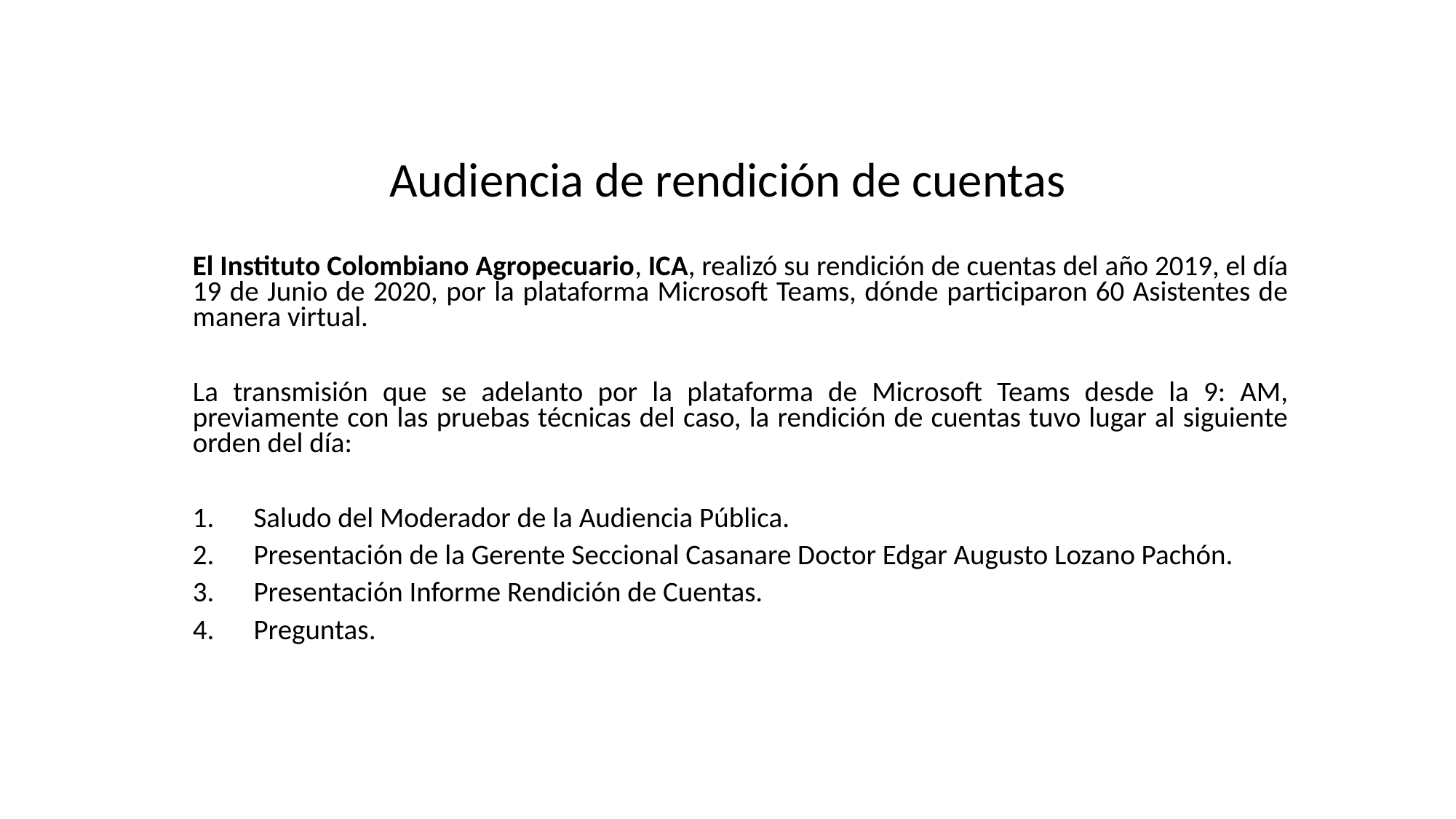

# Audiencia de rendición de cuentas
El Instituto Colombiano Agropecuario, ICA, realizó su rendición de cuentas del año 2019, el día 19 de Junio de 2020, por la plataforma Microsoft Teams, dónde participaron 60 Asistentes de manera virtual.

La transmisión que se adelanto por la plataforma de Microsoft Teams desde la 9: AM, previamente con las pruebas técnicas del caso, la rendición de cuentas tuvo lugar al siguiente orden del día:

Saludo del Moderador de la Audiencia Pública.
Presentación de la Gerente Seccional Casanare Doctor Edgar Augusto Lozano Pachón.
Presentación Informe Rendición de Cuentas.
Preguntas.